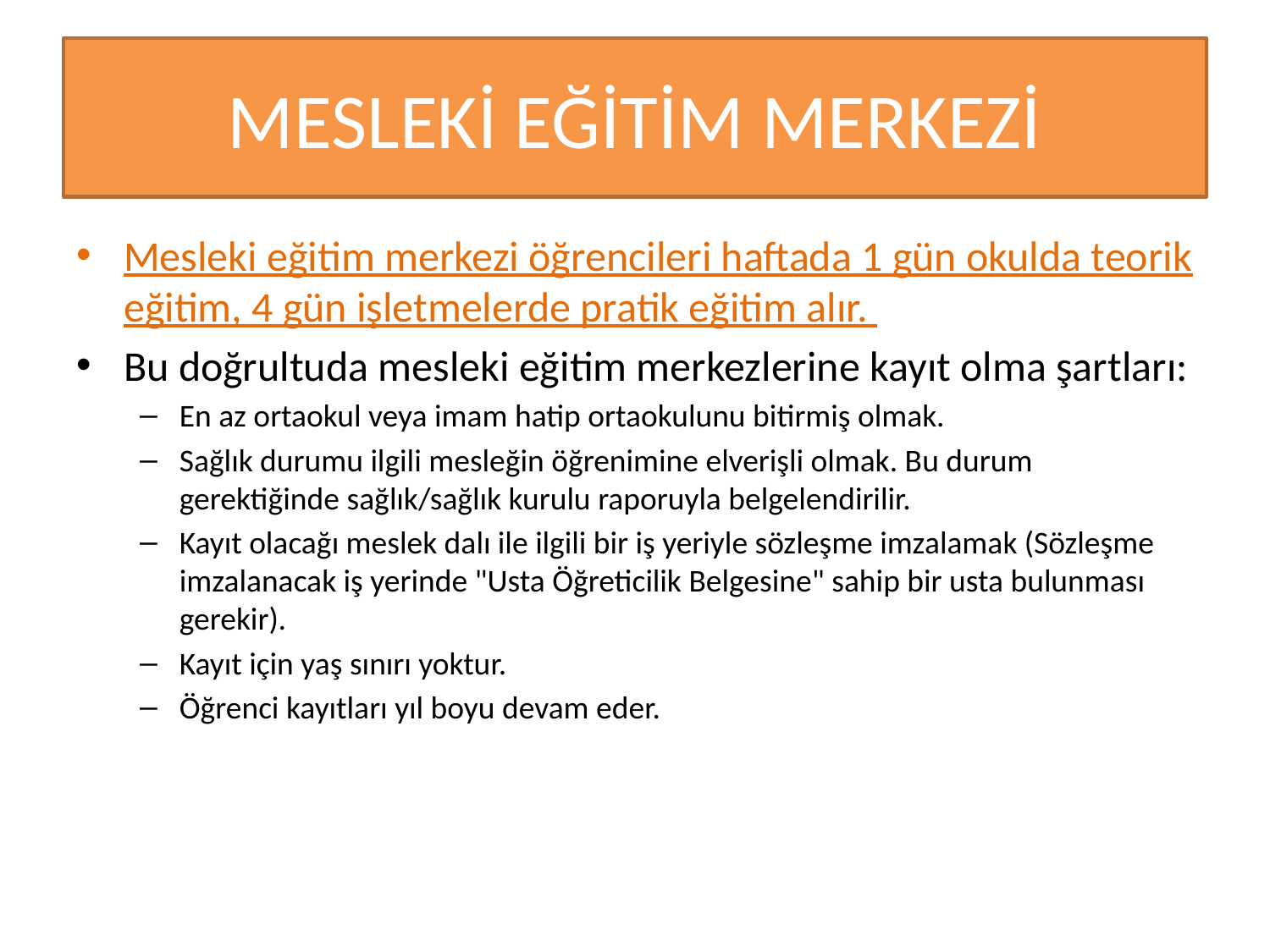

# MESLEKİ EĞİTİM MERKEZİ
Mesleki eğitim merkezi öğrencileri haftada 1 gün okulda teorik eğitim, 4 gün işletmelerde pratik eğitim alır.
Bu doğrultuda mesleki eğitim merkezlerine kayıt olma şartları:
En az ortaokul veya imam hatip ortaokulunu bitirmiş olmak.
Sağlık durumu ilgili mesleğin öğrenimine elverişli olmak. Bu durum gerektiğinde sağlık/sağlık kurulu raporuyla belgelendirilir.
Kayıt olacağı meslek dalı ile ilgili bir iş yeriyle sözleşme imzalamak (Sözleşme imzalanacak iş yerinde "Usta Öğreticilik Belgesine" sahip bir usta bulunması gerekir).
Kayıt için yaş sınırı yoktur.
Öğrenci kayıtları yıl boyu devam eder.